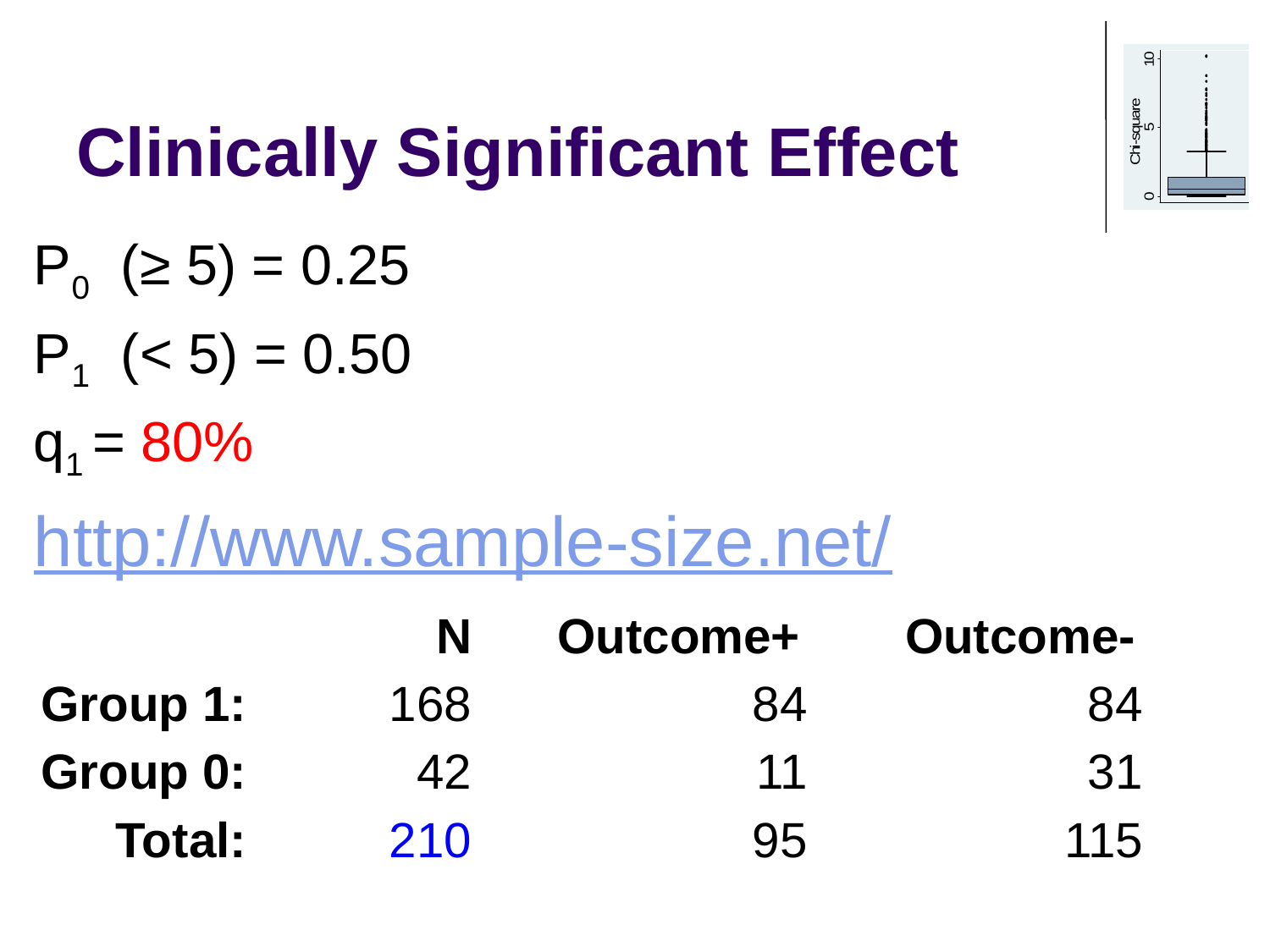

# Clinically Significant Effect
P0  (≥ 5) = 0.25
P1  (< 5) = 0.50
q1 = 80%
http://www.sample-size.net/

|  | N | Outcome+ | Outcome- |
| --- | --- | --- | --- |
| Group 1: | 168 | 84 | 84 |
| Group 0: | 42 | 11 | 31 |
| Total: | 210 | 95 | 115 |